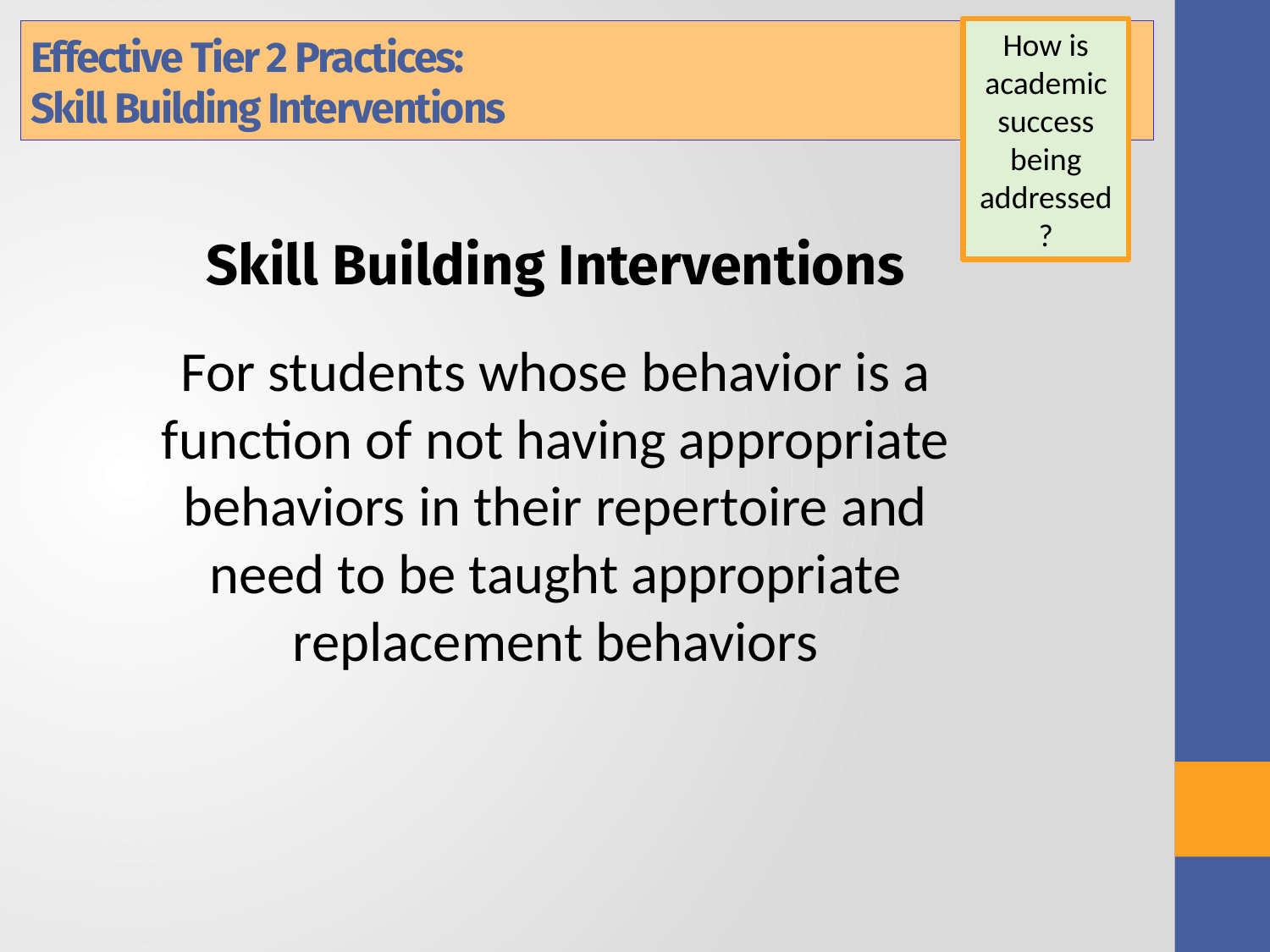

How is academic success being addressed?
Effective Tier 2 Practices:
Skill Building Interventions
Skill Building Interventions

For students whose behavior is a function of not having appropriate behaviors in their repertoire and need to be taught appropriate replacement behaviors